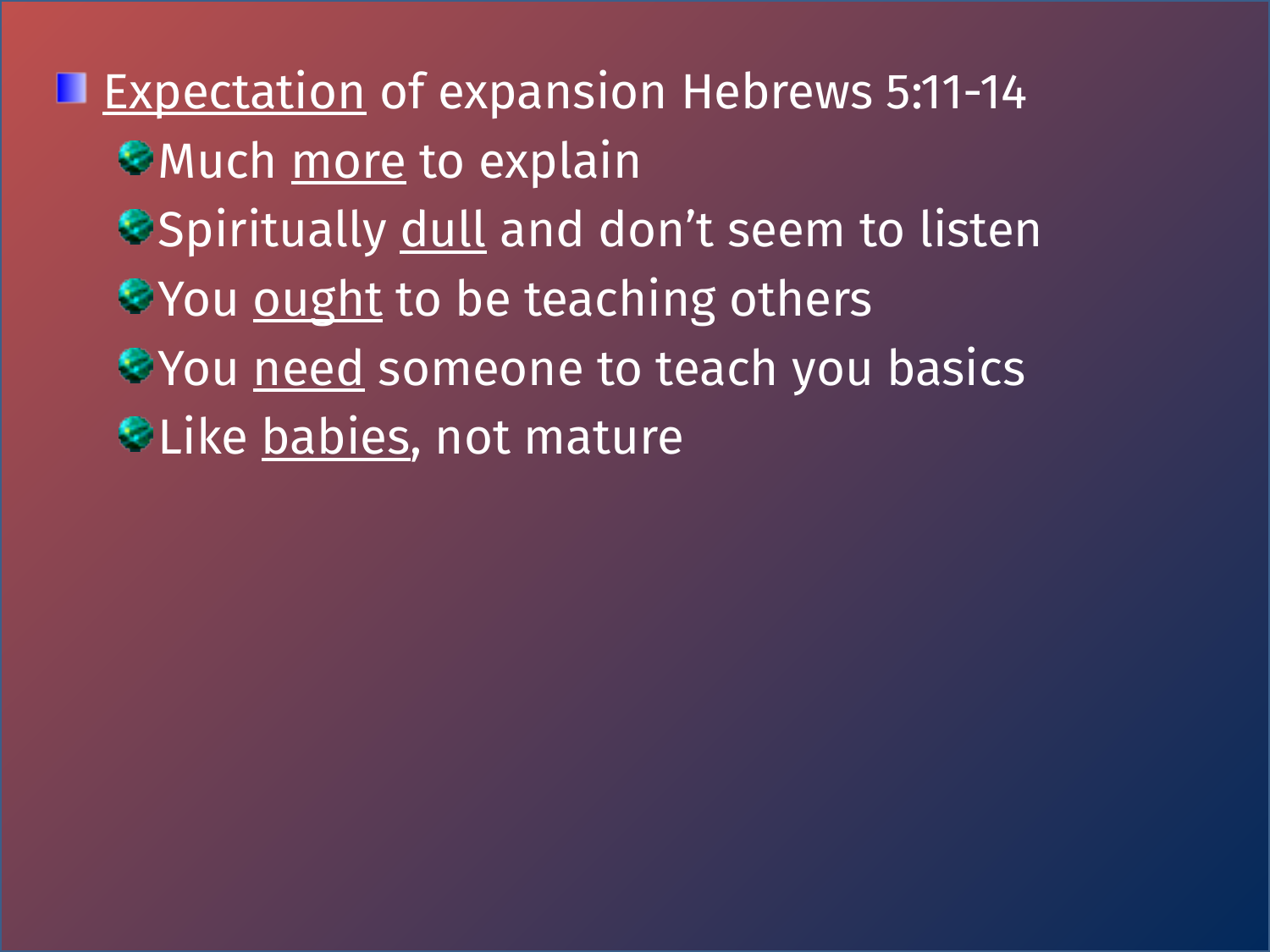

Expectation of expansion Hebrews 5:11-14
Much more to explain
Spiritually dull and don’t seem to listen
You ought to be teaching others
You need someone to teach you basics
Like babies, not mature